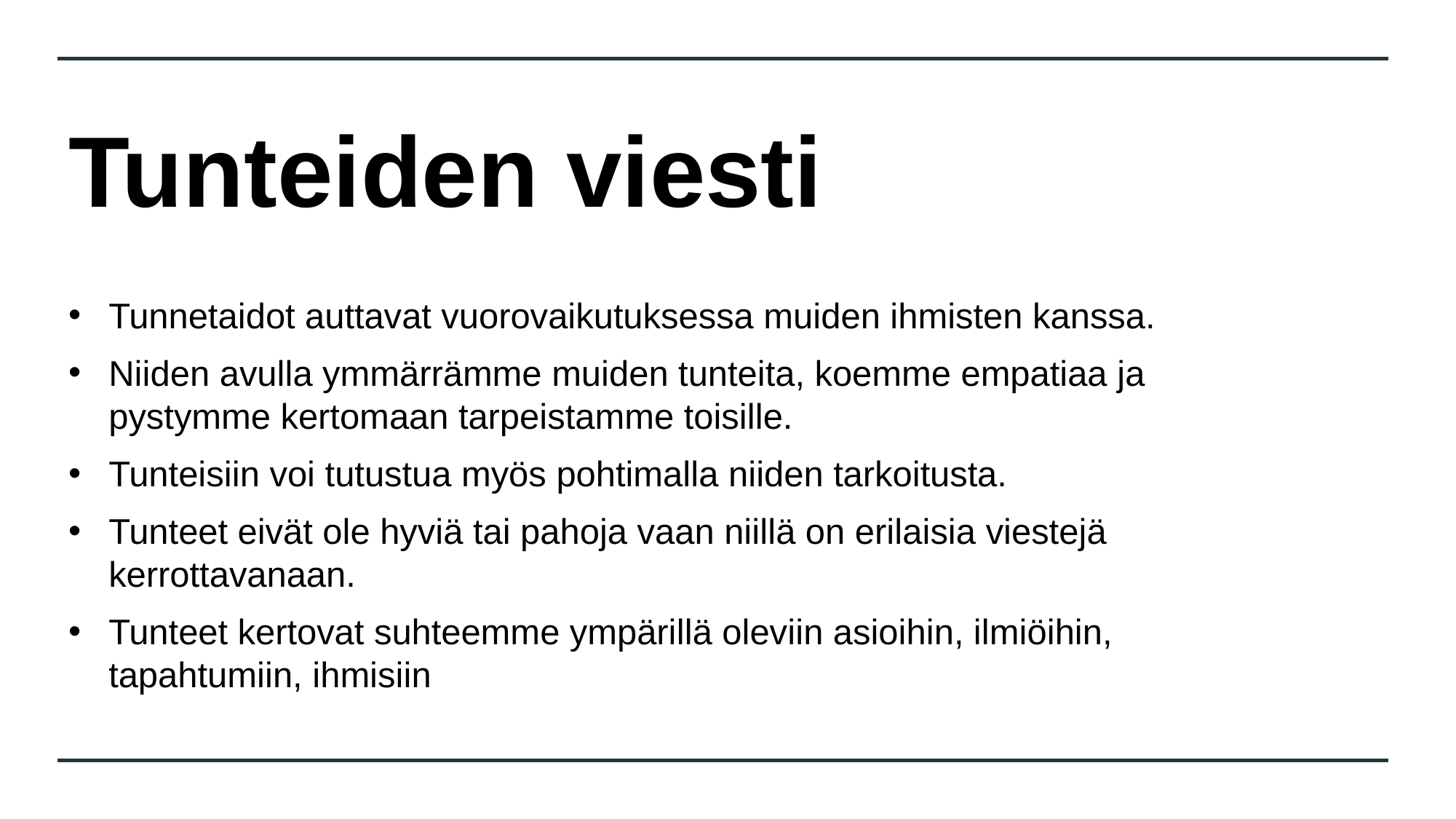

# Tunteiden viesti

Tunnetaidot auttavat vuorovaikutuksessa muiden ihmisten kanssa.
Niiden avulla ymmärrämme muiden tunteita, koemme empatiaa ja pystymme kertomaan tarpeistamme toisille.
Tunteisiin voi tutustua myös pohtimalla niiden tarkoitusta.
Tunteet eivät ole hyviä tai pahoja vaan niillä on erilaisia viestejä kerrottavanaan.
Tunteet kertovat suhteemme ympärillä oleviin asioihin, ilmiöihin, tapahtumiin, ihmisiin